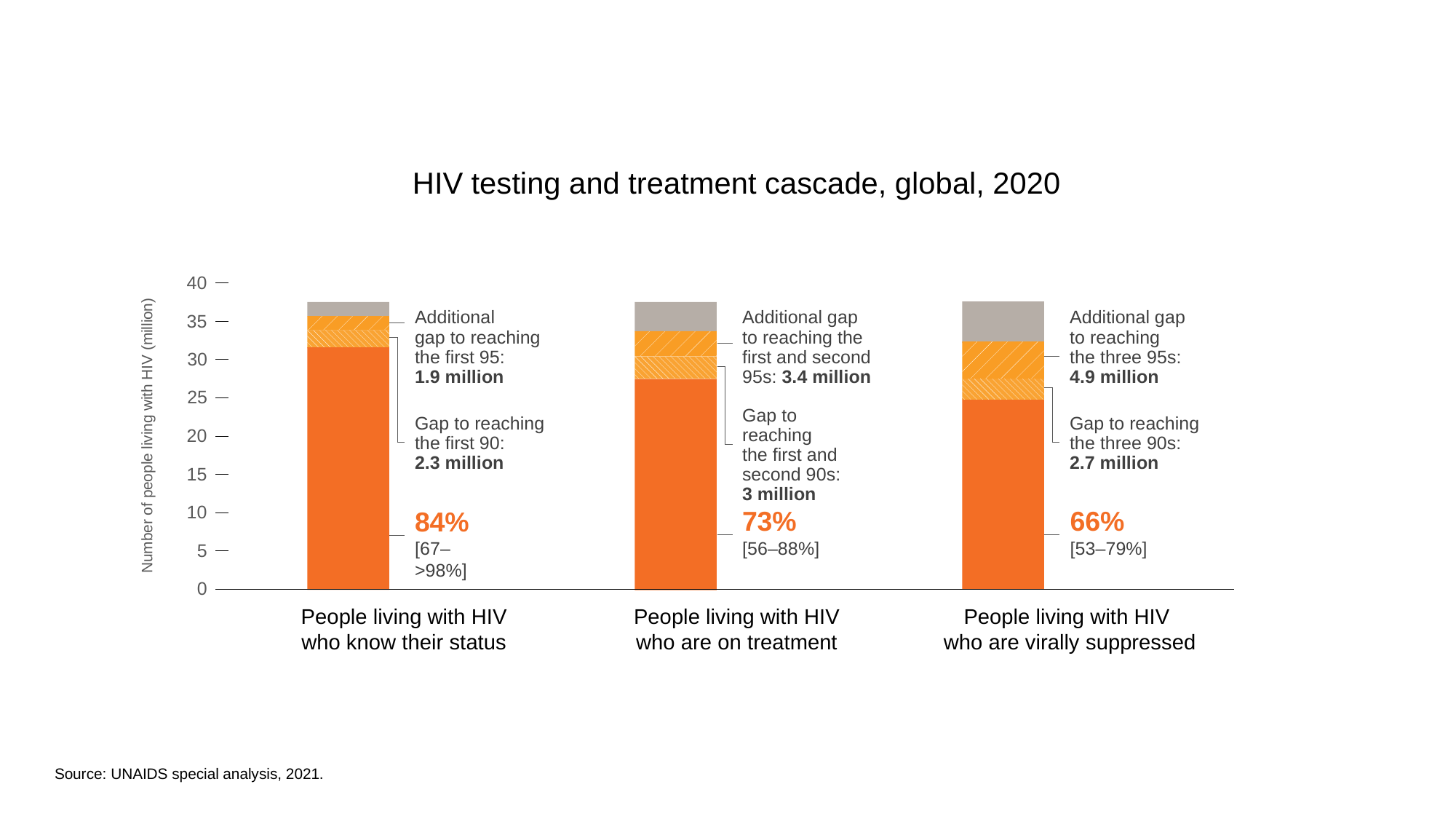

HIV testing and treatment cascade, global, 2020
40
Number of people living with HIV (million)

35
Additional
gap to reaching
the first 95:
1.9 million
Additional gap
to reaching the
first and second
95s: 3.4 million
Additional gap
to reaching
the three 95s:
4.9 million

30

25

Gap to reaching
the first and
second 90s:
3 million
Gap to reaching  the first 90:
2.3 million
Gap to reaching
the three 90s:
2.7 million
20
15
10
84%
[67– >98%]
73%
[56–88%]
66%
[53–79%]
5
0
People living with HIV who know their status
People living with HIV who are on treatment
People living with HIV
who are virally suppressed
Source: UNAIDS special analysis, 2021.